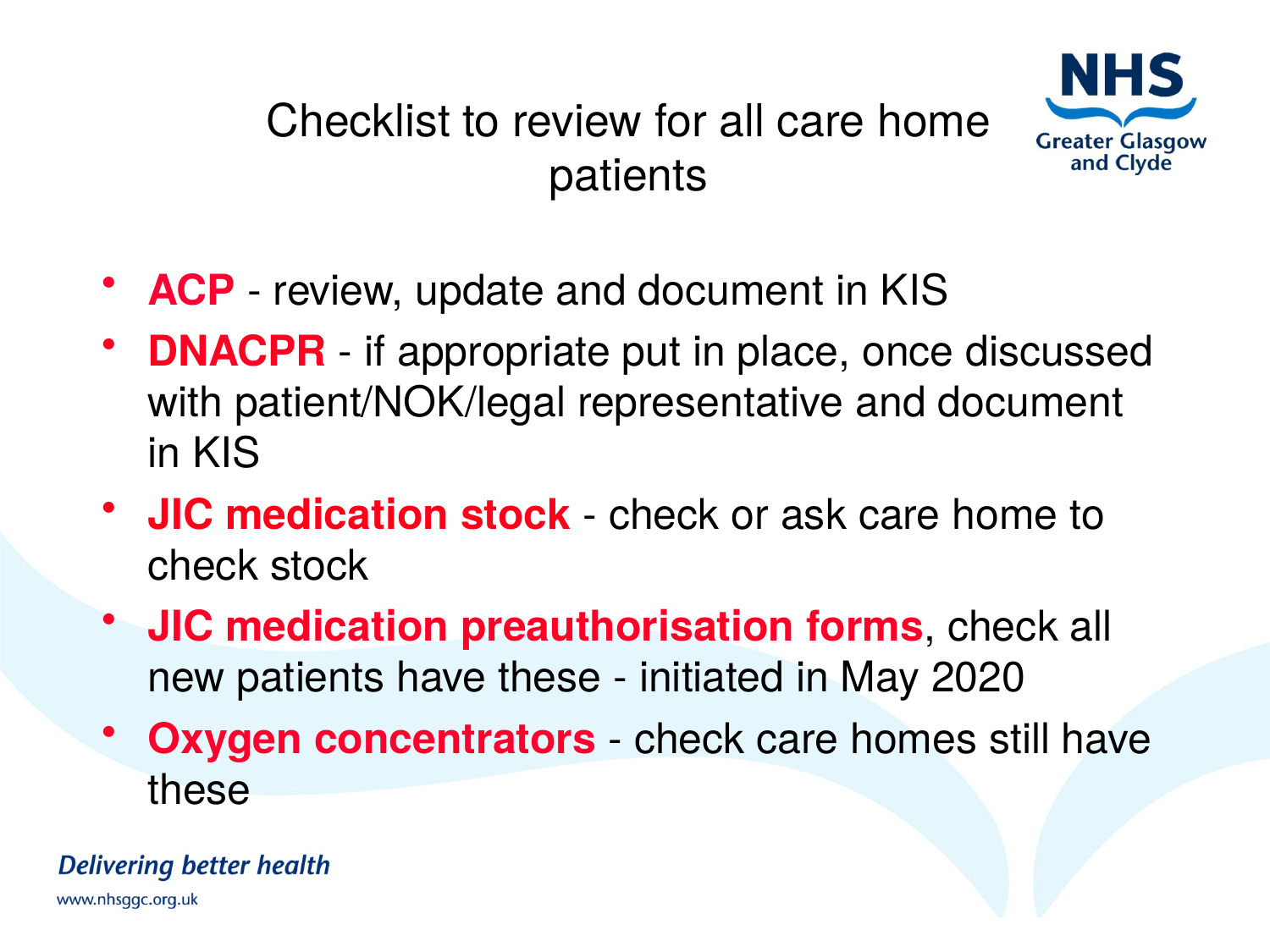

# Checklist to review for all care home
patients
ACP - review, update and document in KIS
DNACPR - if appropriate put in place, once discussed with patient/NOK/legal representative and document in KIS
JIC medication stock - check or ask care home to check stock
JIC medication preauthorisation forms, check all new patients have these - initiated in May 2020
Oxygen concentrators - check care homes still have these